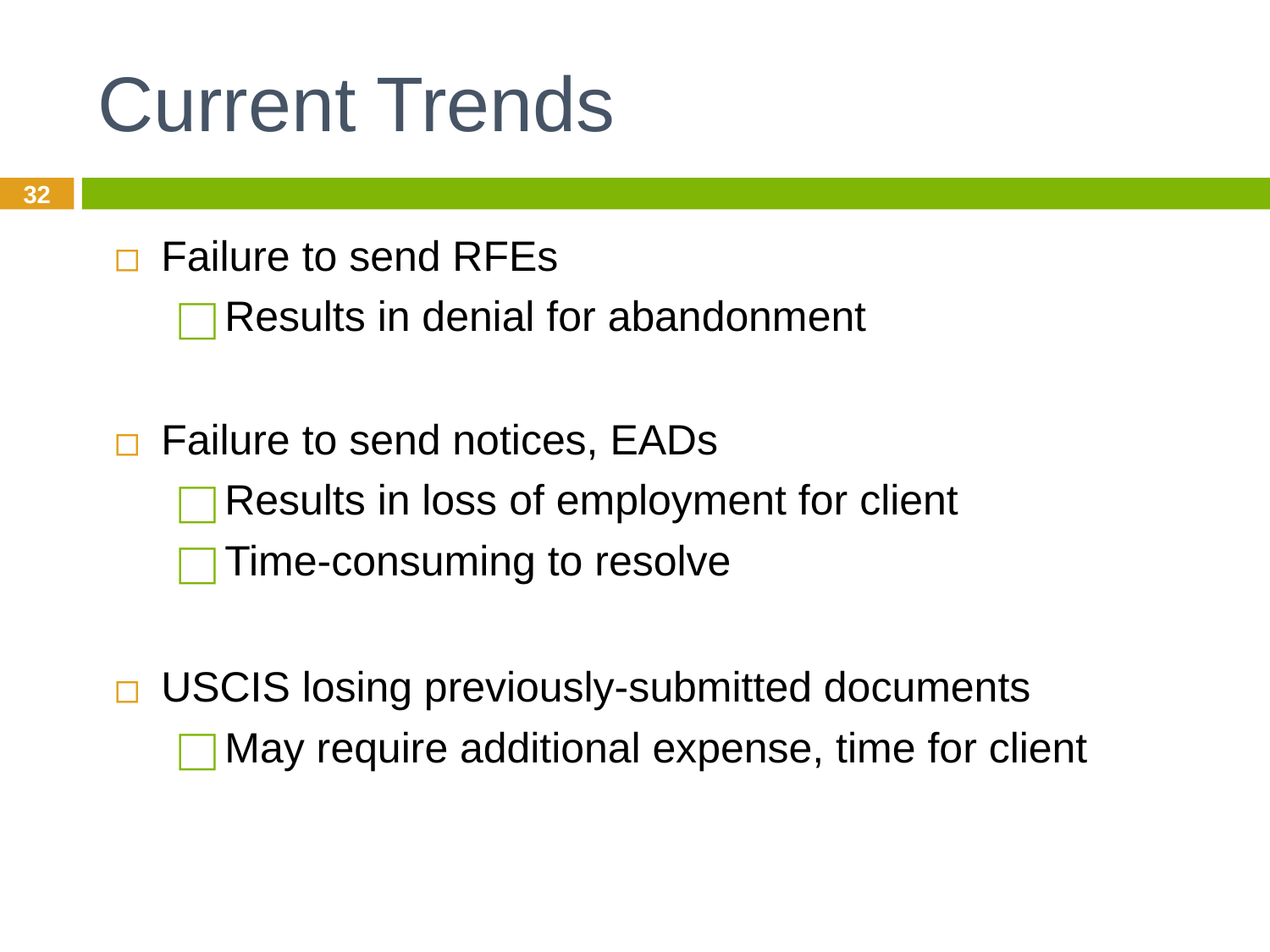

# Current Trends
32
Failure to send RFEs
Results in denial for abandonment

Failure to send notices, EADs
Results in loss of employment for client
Time-consuming to resolve

USCIS losing previously-submitted documents
May require additional expense, time for client